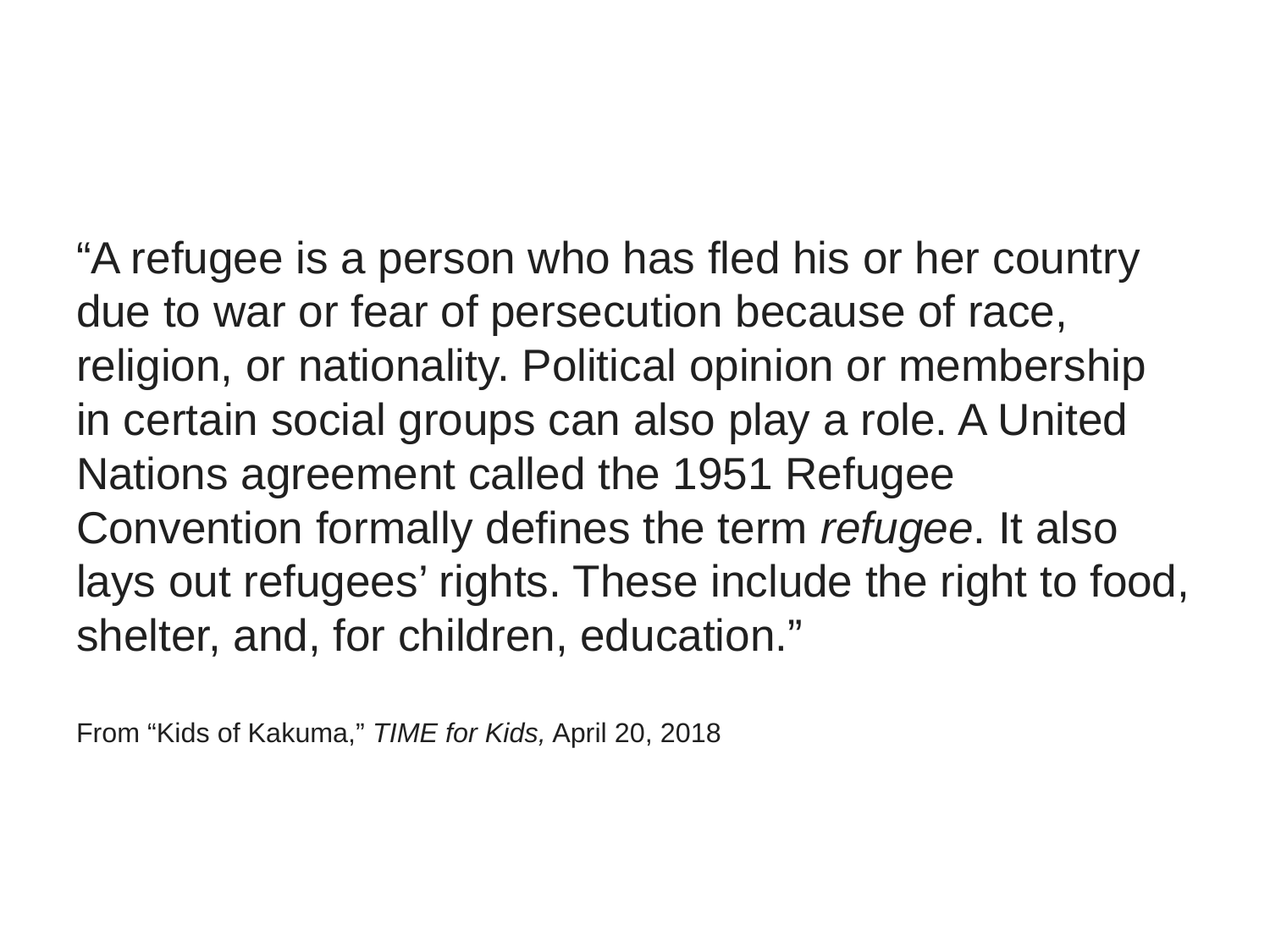

“A refugee is a person who has fled his or her country due to war or fear of persecution because of race, religion, or nationality. Political opinion or membership in certain social groups can also play a role. A United Nations agreement called the 1951 Refugee Convention formally defines the term refugee. It also lays out refugees’ rights. These include the right to food, shelter, and, for children, education.”

From “Kids of Kakuma,” TIME for Kids, April 20, 2018